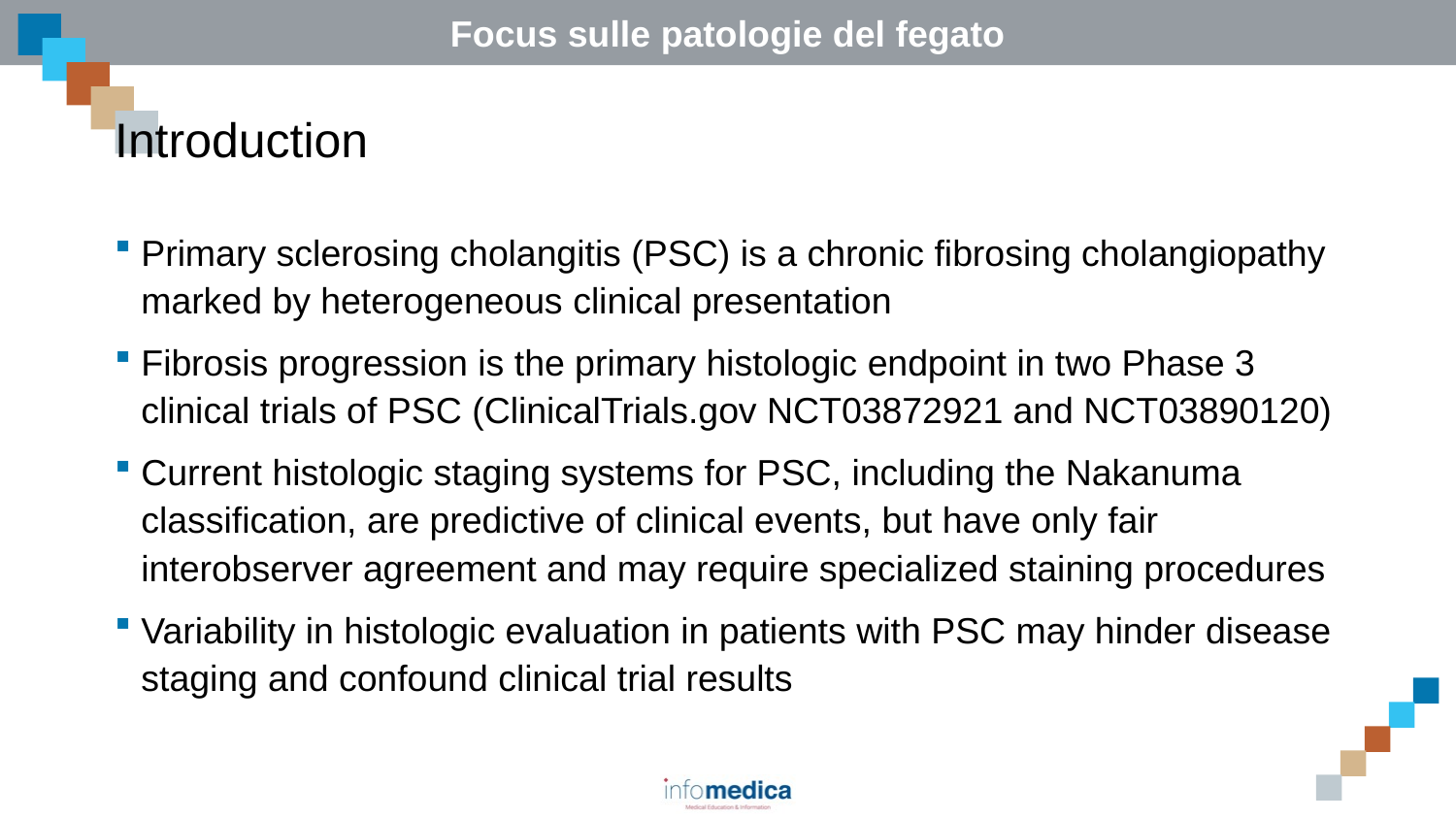

# Introduction
Primary sclerosing cholangitis (PSC) is a chronic fibrosing cholangiopathy marked by heterogeneous clinical presentation
Fibrosis progression is the primary histologic endpoint in two Phase 3 clinical trials of PSC (ClinicalTrials.gov NCT03872921 and NCT03890120)
Current histologic staging systems for PSC, including the Nakanuma classification, are predictive of clinical events, but have only fair interobserver agreement and may require specialized staining procedures
Variability in histologic evaluation in patients with PSC may hinder disease staging and confound clinical trial results